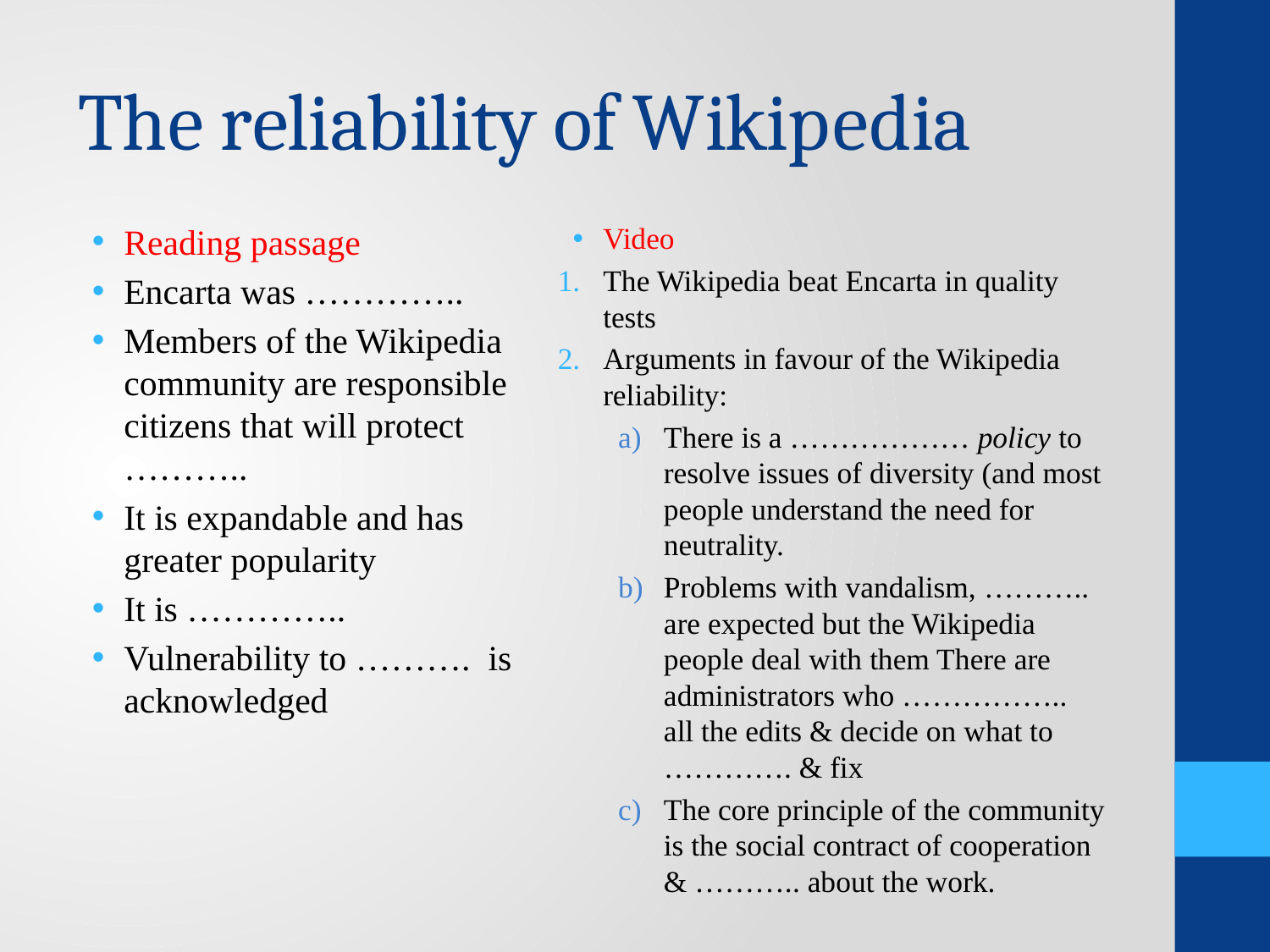

# The reliability of Wikipedia
Reading passage
Encarta was …………..
Members of the Wikipedia community are responsible citizens that will protect ………..
It is expandable and has greater popularity
It is …………..
Vulnerability to ……….  is acknowledged
Video
The Wikipedia beat Encarta in quality tests
Arguments in favour of the Wikipedia reliability:
There is a ……………… policy to resolve issues of diversity (and most people understand the need for neutrality.
Problems with vandalism, ……….. are expected but the Wikipedia people deal with them There are administrators who ……………..  all the edits & decide on what to …………. & fix
The core principle of the community is the social contract of cooperation & ……….. about the work.